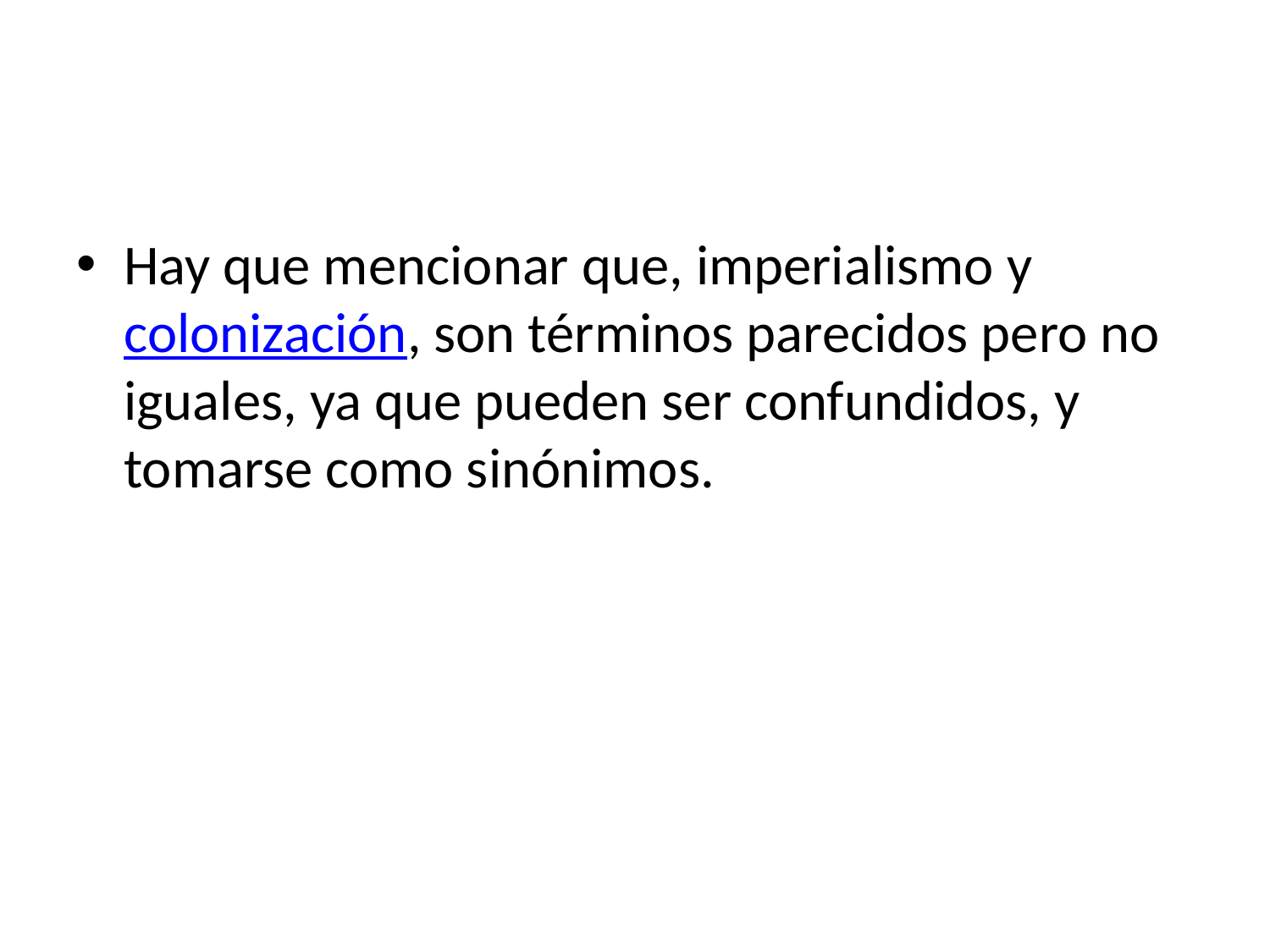

#
Hay que mencionar que, imperialismo y colonización, son términos parecidos pero no iguales, ya que pueden ser confundidos, y tomarse como sinónimos.